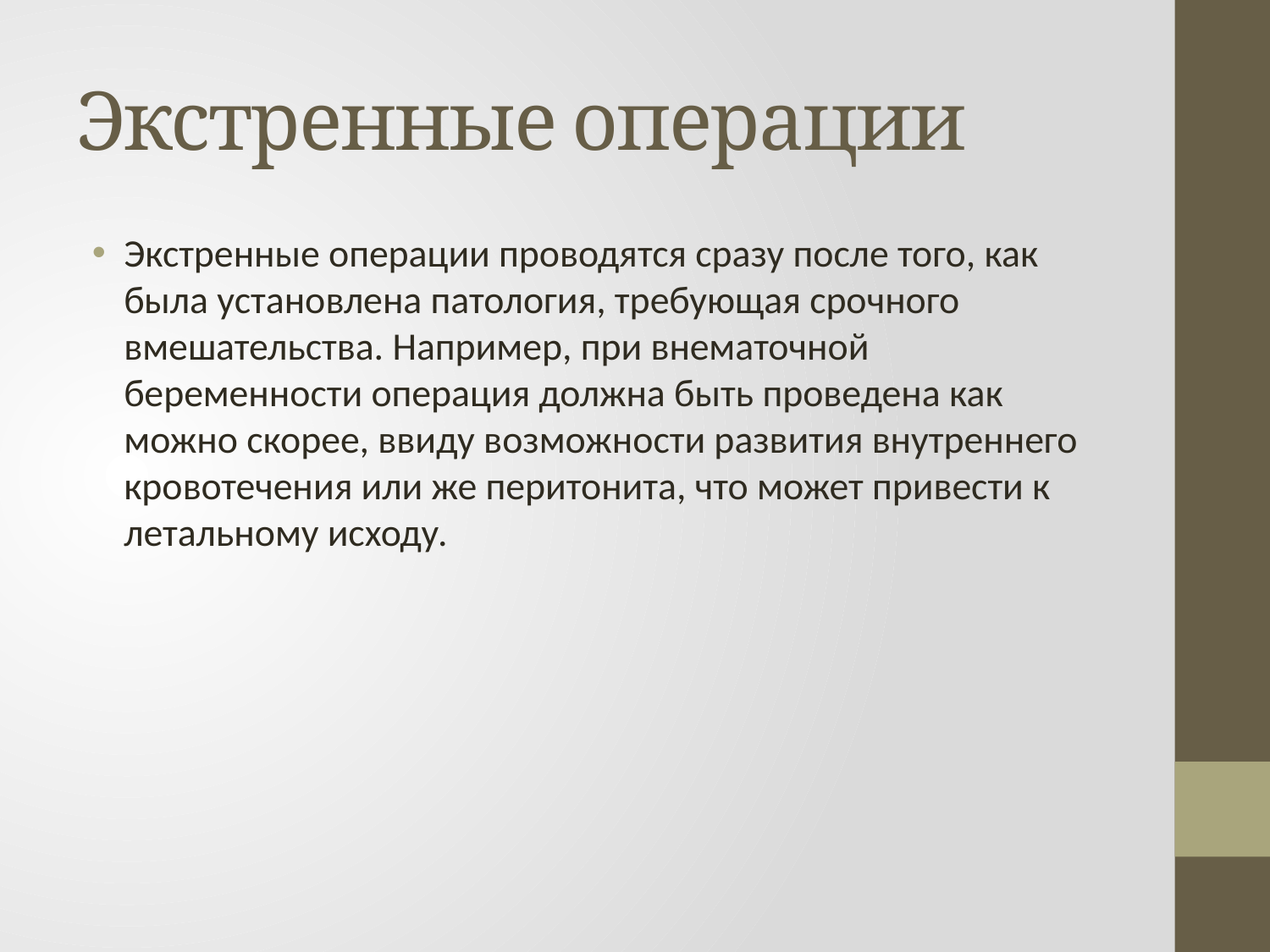

# Экстренные операции
Экстренные операции проводятся сразу после того, как была установлена патология, требующая срочного вмешательства. Например, при внематочной беременности операция должна быть проведена как можно скорее, ввиду возможности развития внутреннего кровотечения или же перитонита, что может привести к летальному исходу.